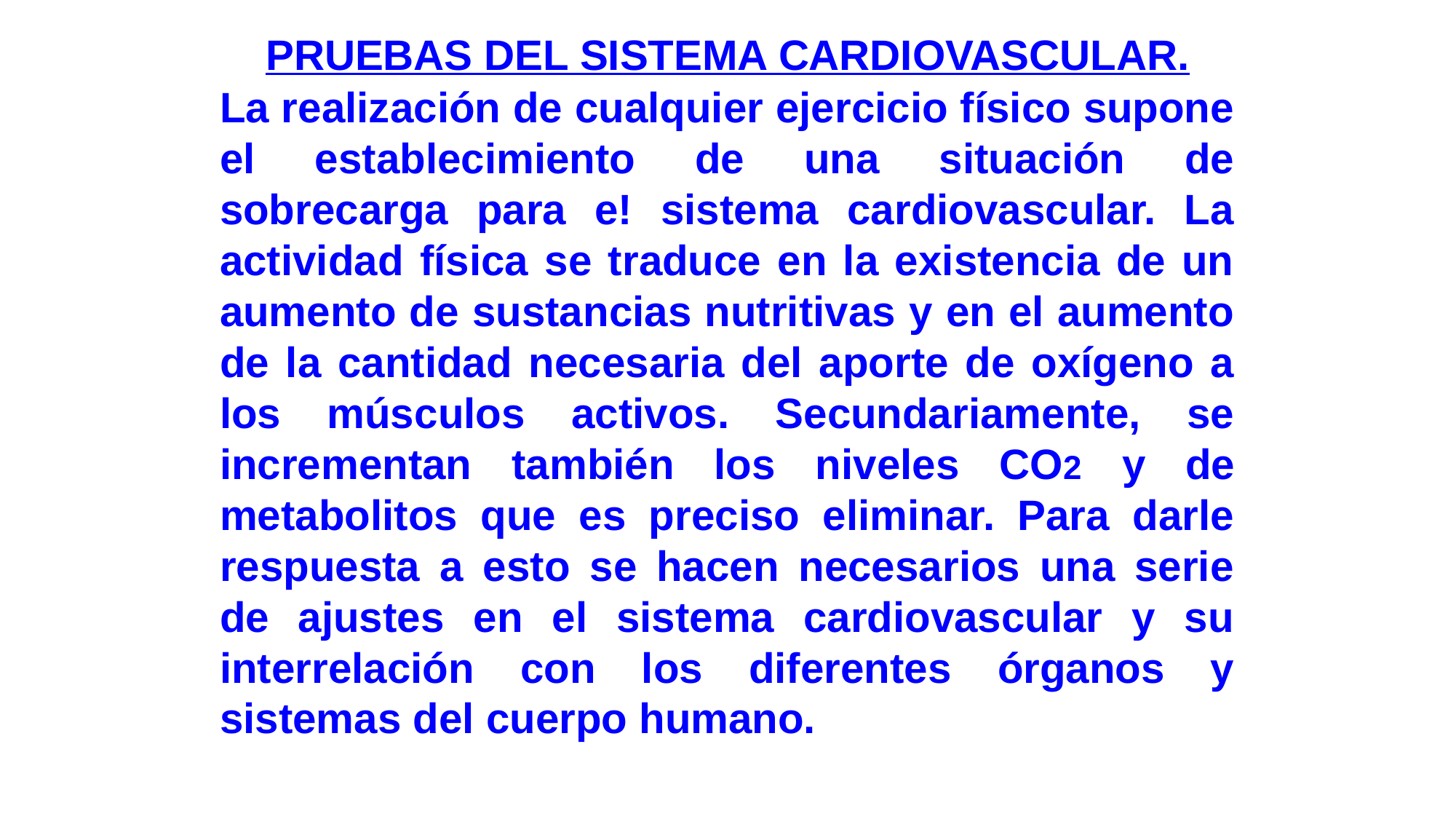

PRUEBAS DEL SISTEMA CARDIOVASCULAR.
La realización de cualquier ejercicio físico supone el establecimiento de una situación de sobrecarga para e! sistema cardiovascular. La actividad física se traduce en la existencia de un aumento de sustancias nutritivas y en el aumento de la cantidad necesaria del aporte de oxígeno a los músculos activos. Secundariamente, se incrementan también los niveles CO2 y de metabolitos que es preciso eliminar. Para darle respuesta a esto se hacen necesarios una serie de ajustes en el sistema cardiovascular y su interrelación con los diferentes órganos y sistemas del cuerpo humano.